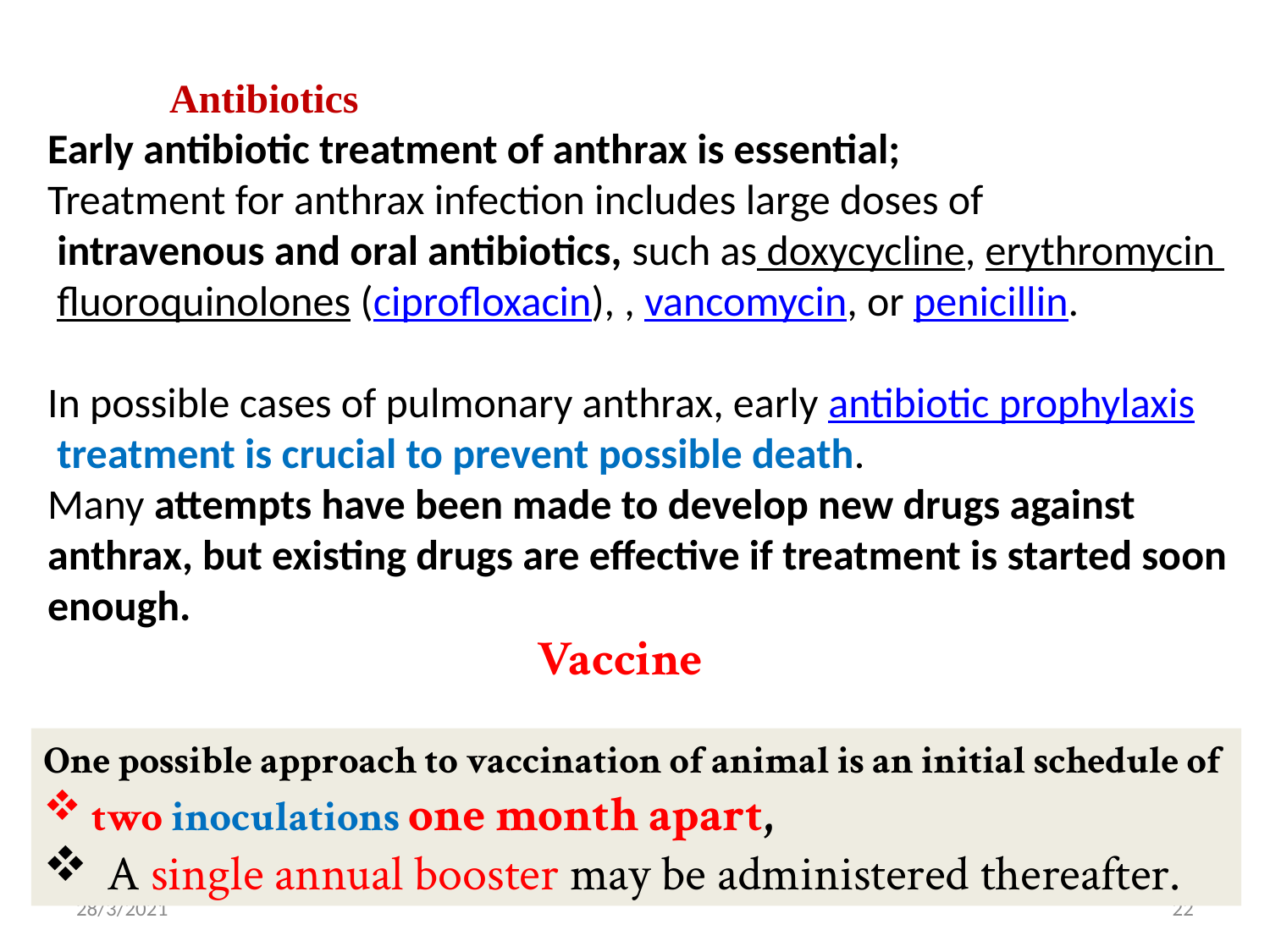

Antibiotics
Early antibiotic treatment of anthrax is essential;
Treatment for anthrax infection includes large doses of
 intravenous and oral antibiotics, such as doxycycline, erythromycin  fluoroquinolones (ciprofloxacin), , vancomycin, or penicillin.

In possible cases of pulmonary anthrax, early antibiotic prophylaxis
 treatment is crucial to prevent possible death.
Many attempts have been made to develop new drugs against anthrax, but existing drugs are effective if treatment is started soon enough.
Vaccine
One possible approach to vaccination of animal is an initial schedule of
two inoculations one month apart,
A single annual booster may be administered thereafter.
28/3/2021
22